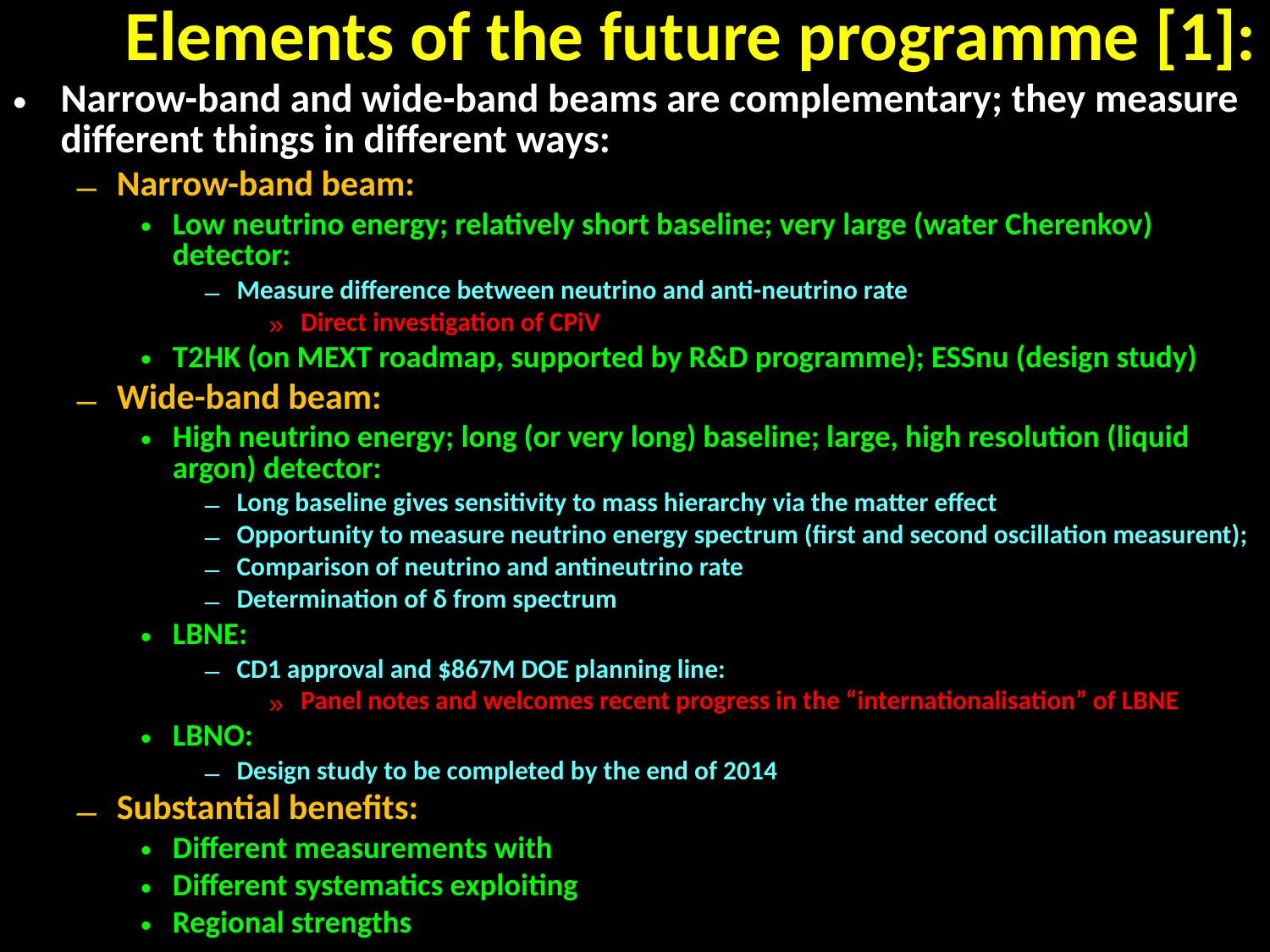

# Elements of the future programme [1]:
Narrow-band and wide-band beams are complementary; they measure different things in different ways:
Narrow-band beam:
Low neutrino energy; relatively short baseline; very large (water Cherenkov) detector:
Measure difference between neutrino and anti-neutrino rate
Direct investigation of CPiV
T2HK (on MEXT roadmap, supported by R&D programme); ESSnu (design study)
Wide-band beam:
High neutrino energy; long (or very long) baseline; large, high resolution (liquid argon) detector:
Long baseline gives sensitivity to mass hierarchy via the matter effect
Opportunity to measure neutrino energy spectrum (first and second oscillation measurent);
Comparison of neutrino and antineutrino rate
Determination of δ from spectrum
LBNE:
CD1 approval and $867M DOE planning line:
Panel notes and welcomes recent progress in the “internationalisation” of LBNE
LBNO:
Design study to be completed by the end of 2014
Substantial benefits:
Different measurements with
Different systematics exploiting
Regional strengths